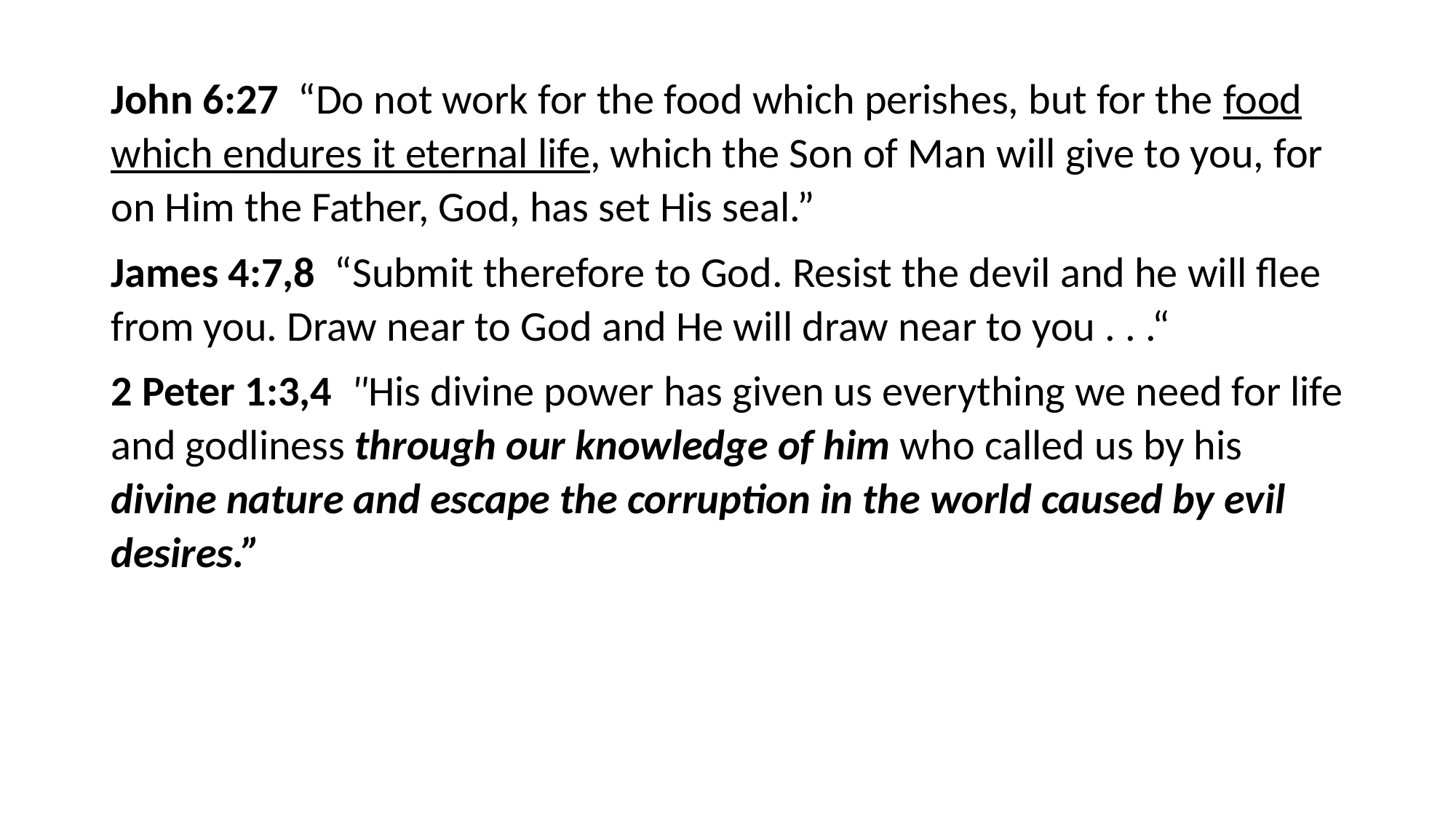

#
John 6:27  “Do not work for the food which perishes, but for the food which endures it eternal life, which the Son of Man will give to you, for on Him the Father, God, has set His seal.”
James 4:7,8  “Submit therefore to God. Resist the devil and he will flee from you. Draw near to God and He will draw near to you . . .“
2 Peter 1:3,4  "His divine power has given us everything we need for life and godliness through our knowledge of him who called us by his divine nature and escape the corruption in the world caused by evil desires.”